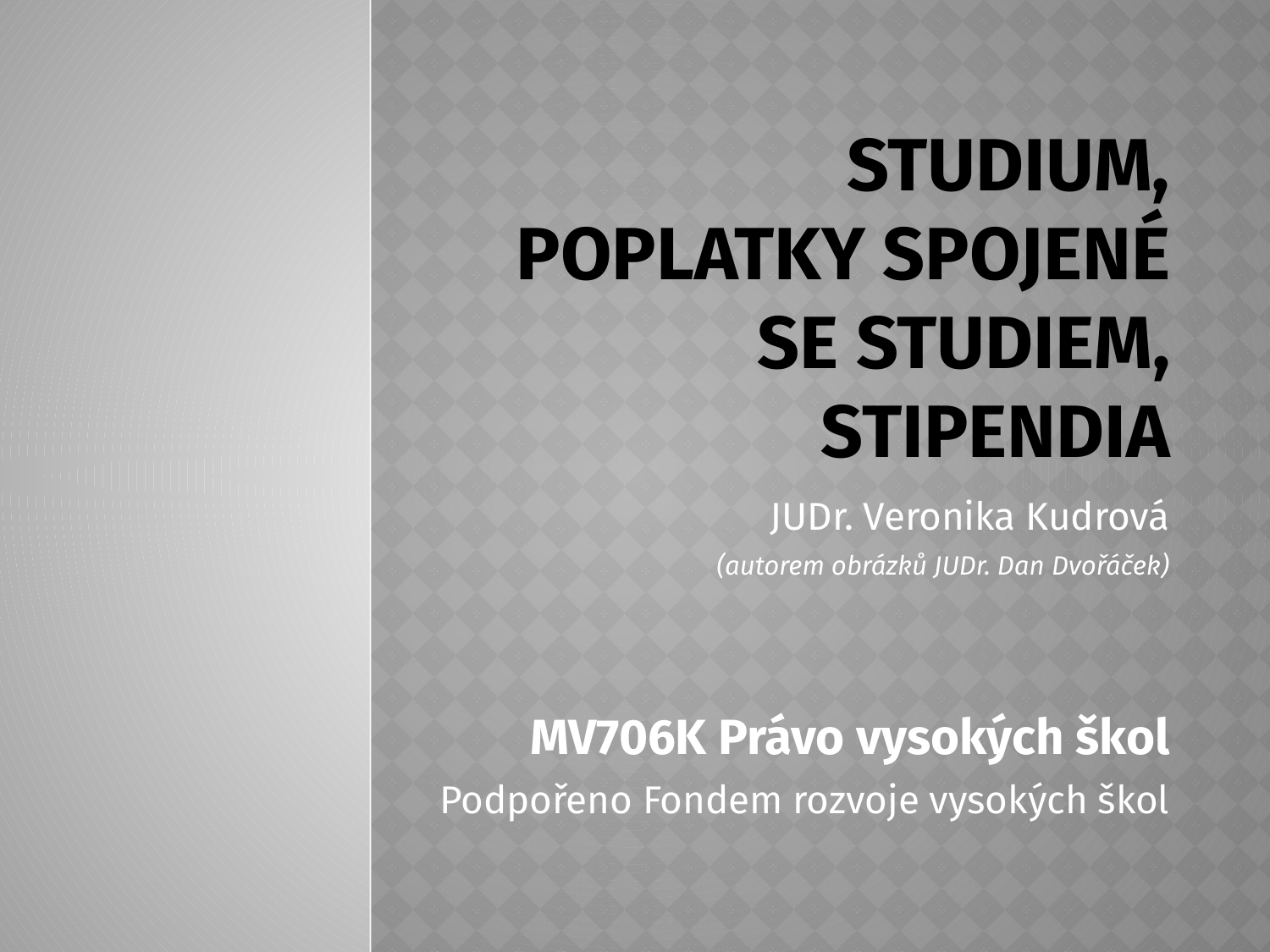

# Studium, Poplatky spojené se studiem, stipendia
JUDr. Veronika Kudrová
(autorem obrázků JUDr. Dan Dvořáček)

MV706K Právo vysokých škol
Podpořeno Fondem rozvoje vysokých škol